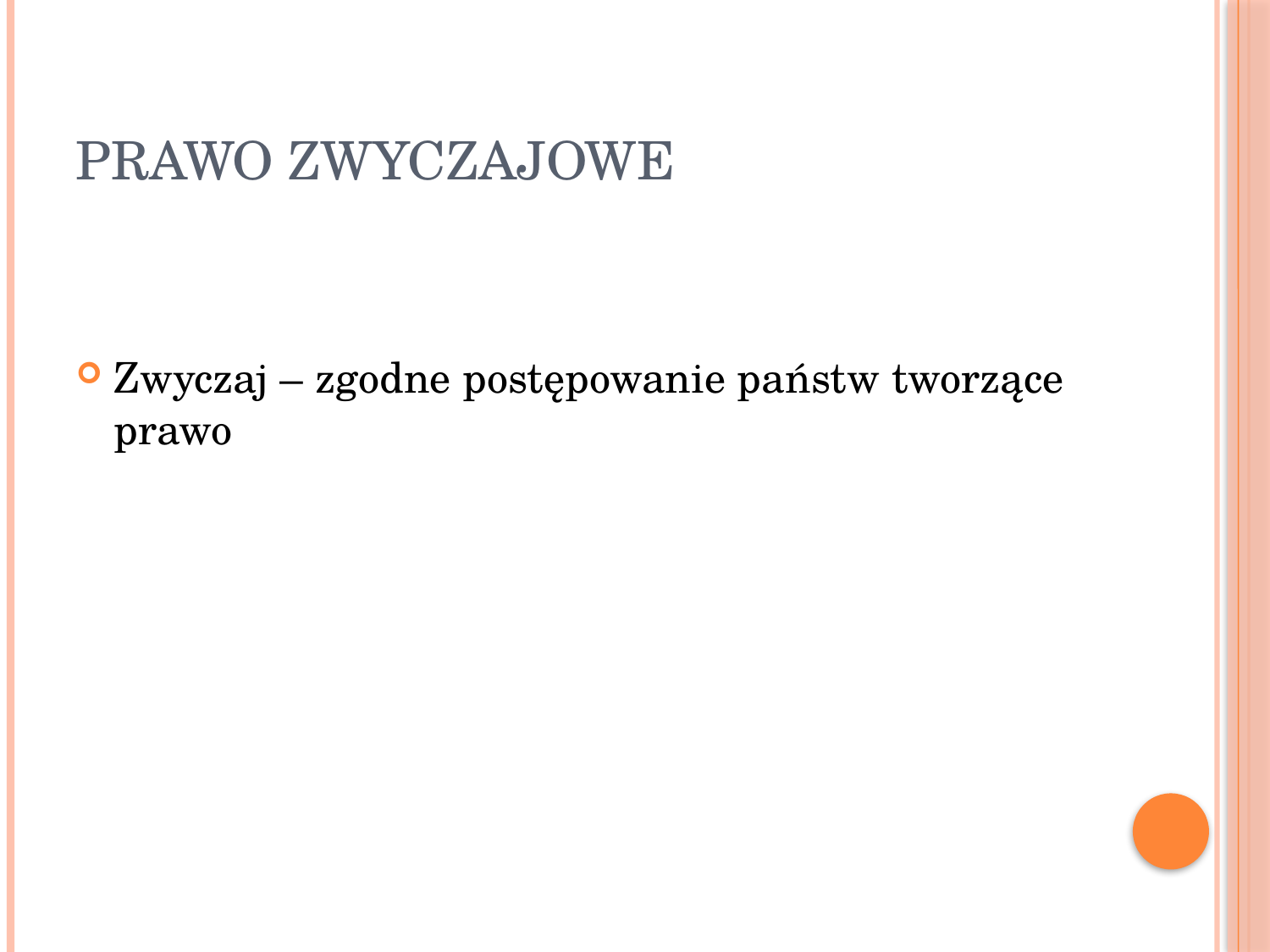

# Prawo zwyczajowe

Zwyczaj – zgodne postępowanie państw tworzące prawo